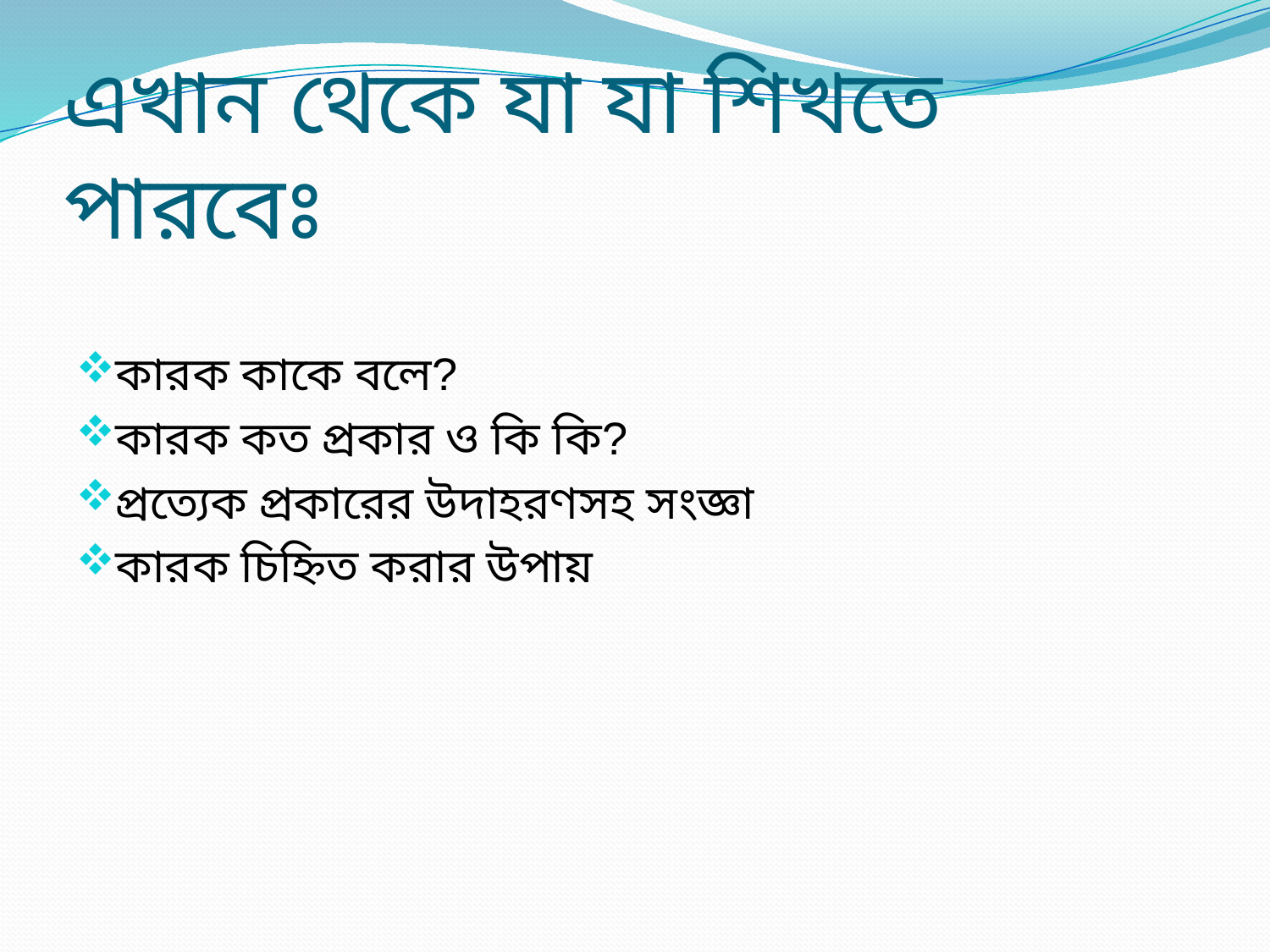

# এখান থেকে যা যা শিখতে পারবেঃ
কারক কাকে বলে?
কারক কত প্রকার ও কি কি?
প্রত্যেক প্রকারের উদাহরণসহ সংজ্ঞা
কারক চিহ্নিত করার উপায়